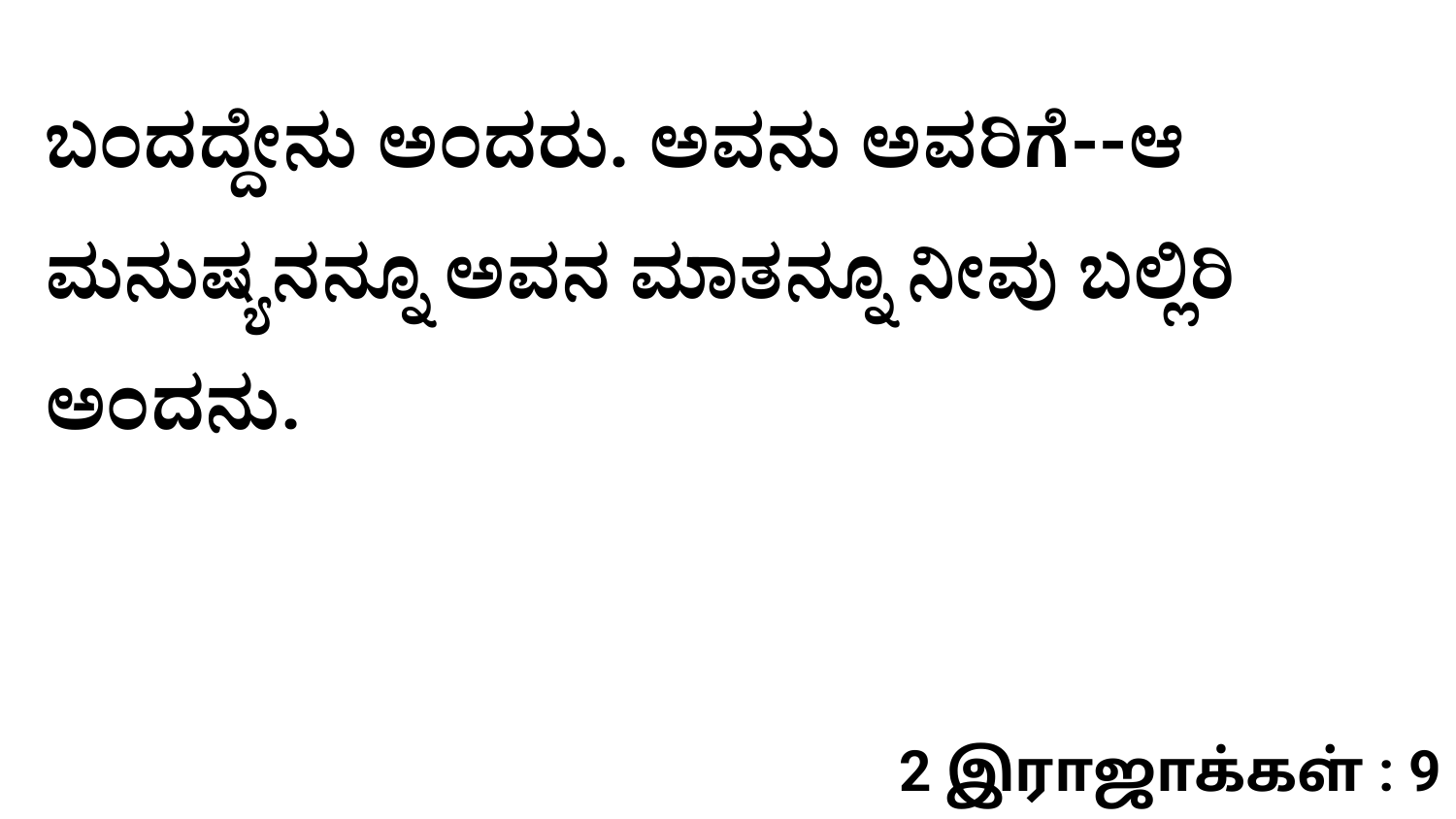

ಬಂದದ್ದೇನು ಅಂದರು. ಅವನು ಅವರಿಗೆ--ಆ ಮನುಷ್ಯನನ್ನೂ ಅವನ ಮಾತನ್ನೂ ನೀವು ಬಲ್ಲಿರಿ ಅಂದನು.
2 இராஜாக்கள் : 9